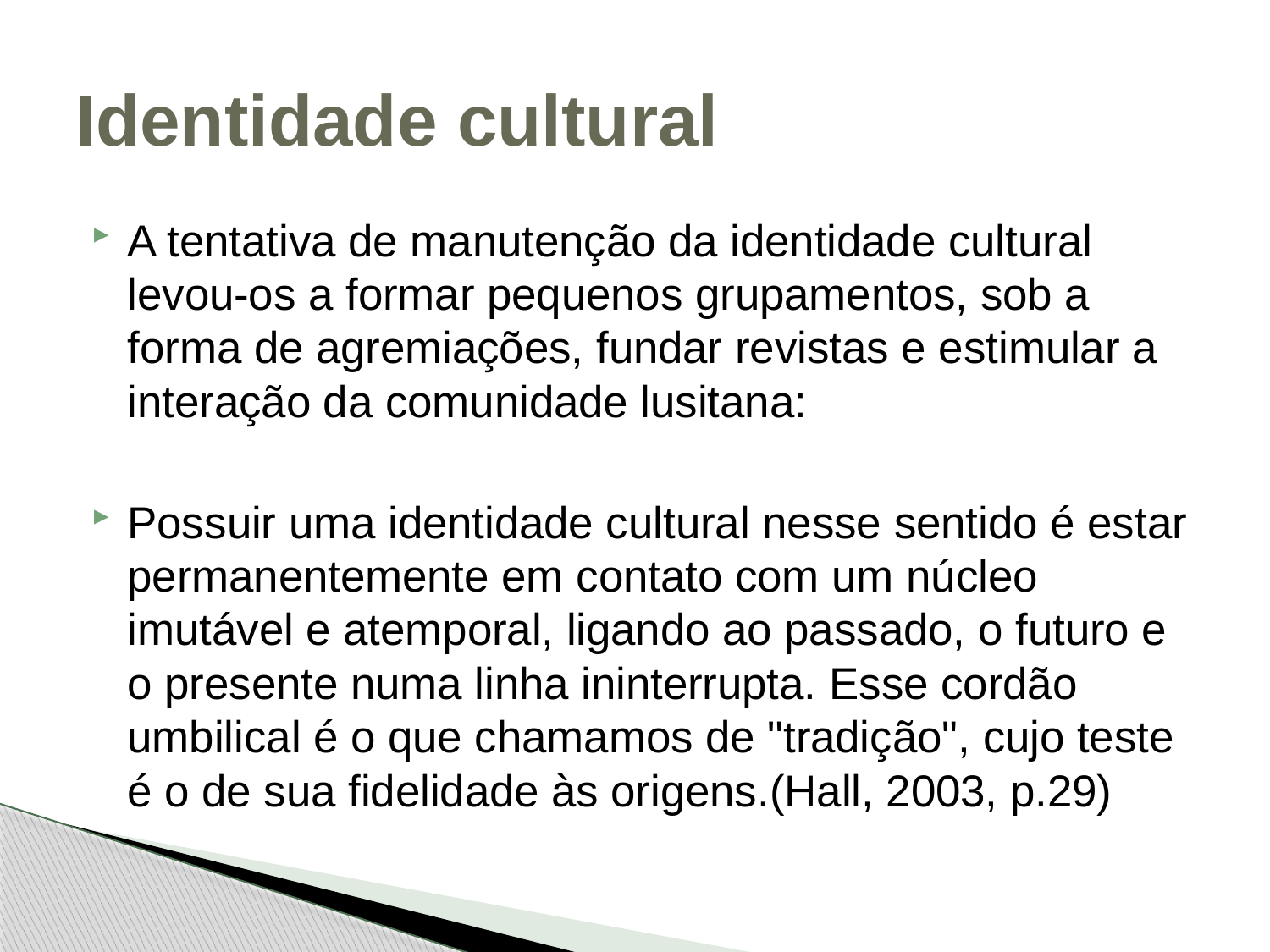

# Identidade cultural
A tentativa de manutenção da identidade cultural levou-os a formar pequenos grupamentos, sob a forma de agremiações, fundar revistas e estimular a interação da comunidade lusitana:

Possuir uma identidade cultural nesse sentido é estar permanentemente em contato com um núcleo imutável e atemporal, ligando ao passado, o futuro e o presente numa linha ininterrupta. Esse cordão umbilical é o que chamamos de "tradição", cujo teste é o de sua fidelidade às origens.(Hall, 2003, p.29)